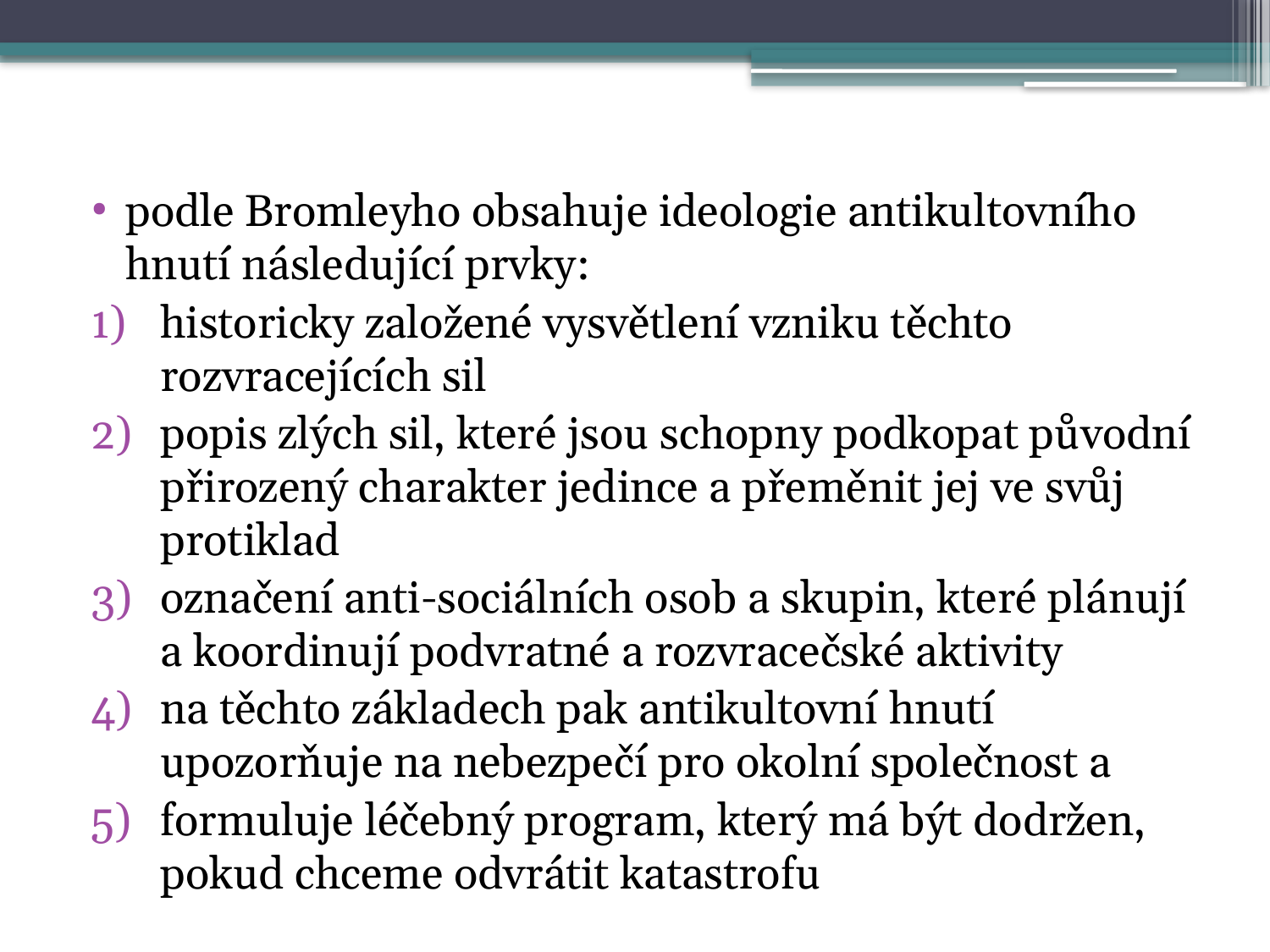

podle Bromleyho obsahuje ideologie antikultovního hnutí následující prvky:
historicky založené vysvětlení vzniku těchto rozvracejících sil
popis zlých sil, které jsou schopny podkopat původní přirozený charakter jedince a přeměnit jej ve svůj protiklad
označení anti-sociálních osob a skupin, které plánují a koordinují podvratné a rozvracečské aktivity
na těchto základech pak antikultovní hnutí upozorňuje na nebezpečí pro okolní společnost a
formuluje léčebný program, který má být dodržen, pokud chceme odvrátit katastrofu